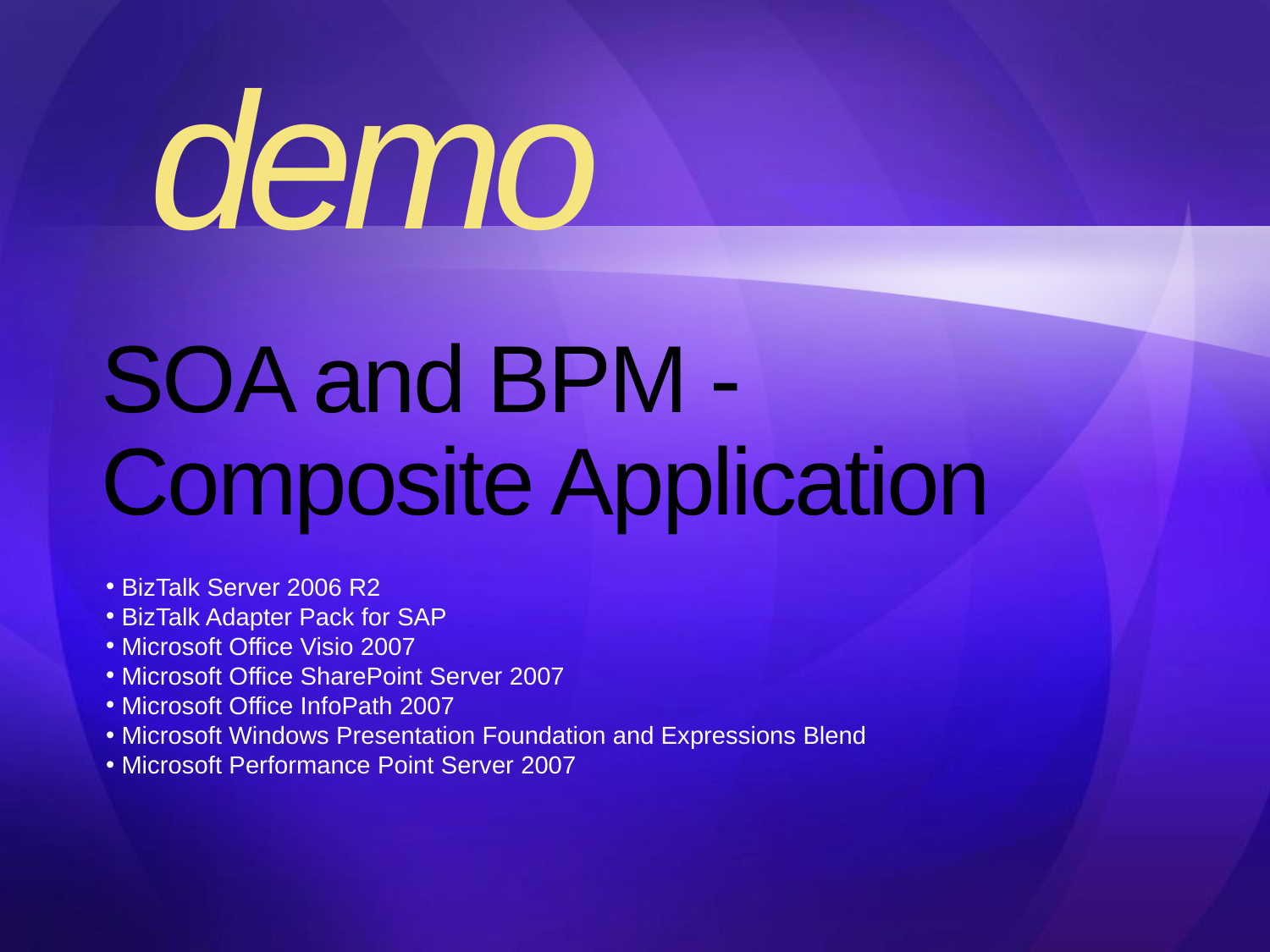

demo
# SOA and BPM -Composite Application
 BizTalk Server 2006 R2
 BizTalk Adapter Pack for SAP
 Microsoft Office Visio 2007
 Microsoft Office SharePoint Server 2007
 Microsoft Office InfoPath 2007
 Microsoft Windows Presentation Foundation and Expressions Blend
 Microsoft Performance Point Server 2007